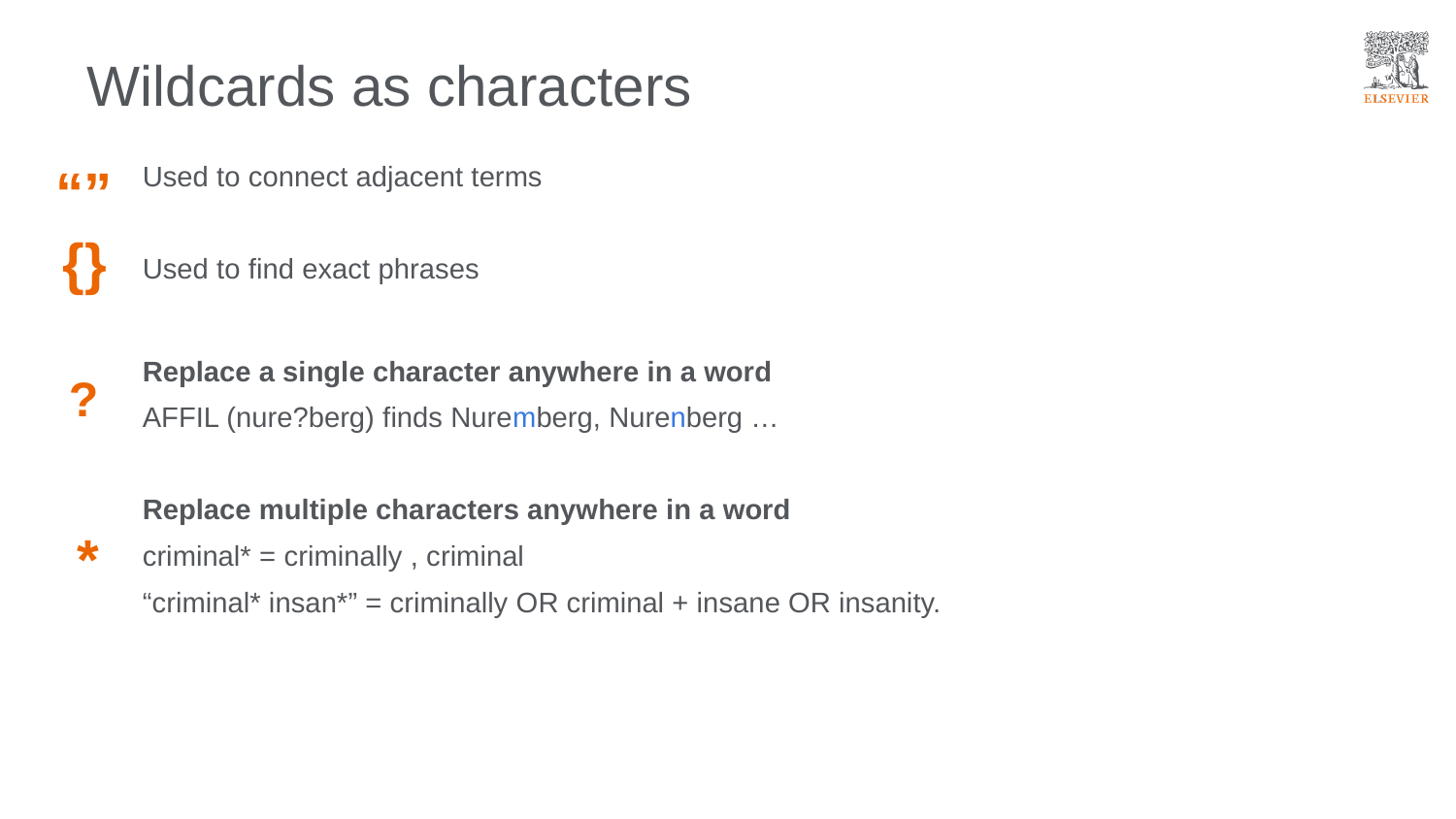

Wildcards as characters
“”
Used to connect adjacent terms

Used to find exact phrases

Replace a single character anywhere in a word
AFFIL (nure?berg) finds Nuremberg, Nurenberg …

Replace multiple characters anywhere in a word
criminal* = criminally , criminal
“criminal* insan*” = criminally OR criminal + insane OR insanity.

{}
?
*